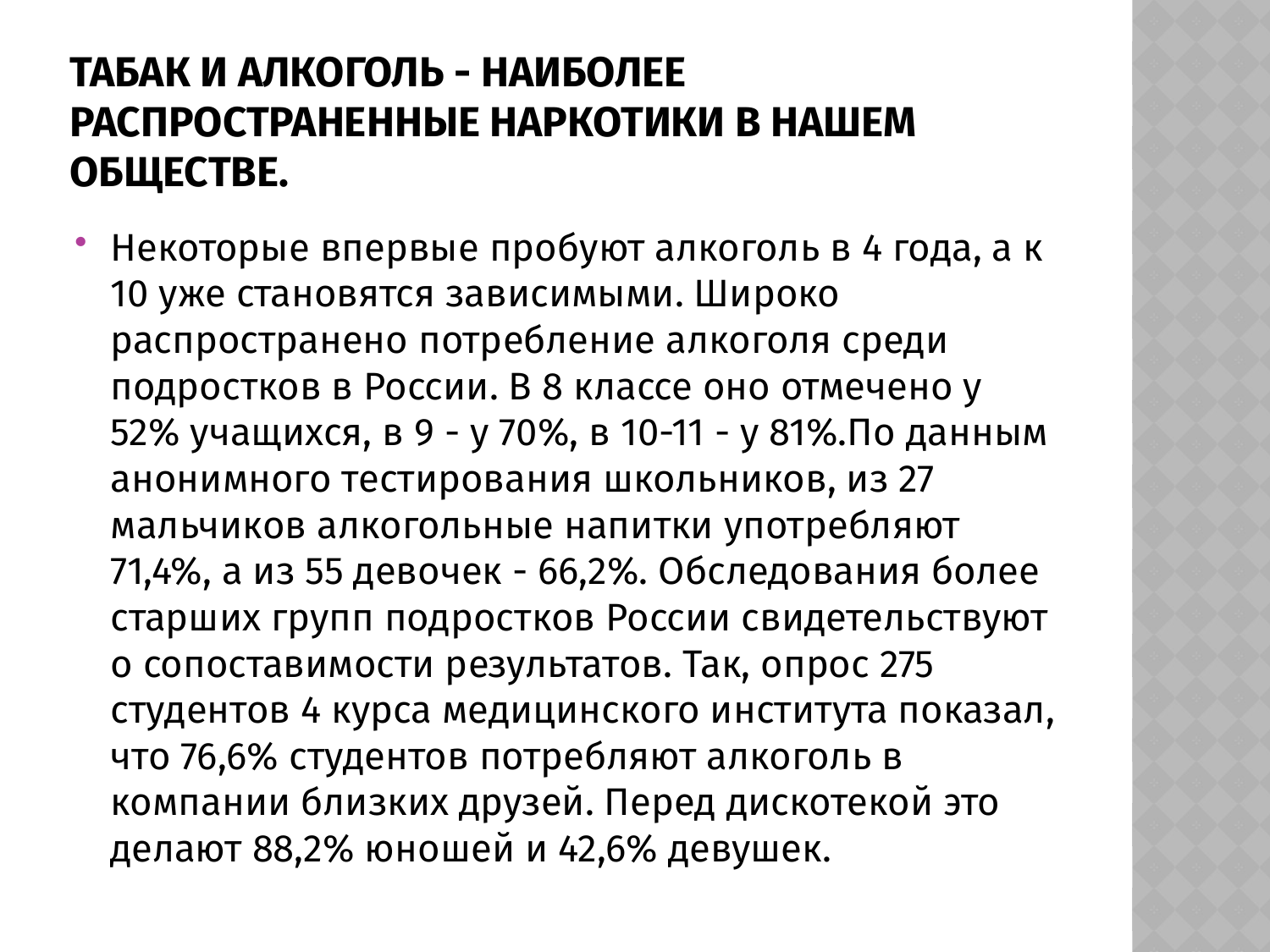

# Табак и алкоголь - наиболее распространенные наркотики в нашем обществе.
Некоторые впервые пробуют алкоголь в 4 года, а к 10 уже становятся зависимыми. Широко распространено потребление алкоголя среди подростков в России. В 8 классе оно отмечено у 52% учащихся, в 9 - у 70%, в 10-11 - у 81%.По данным анонимного тестирования школьников, из 27 мальчиков алкогольные напитки употребляют 71,4%, а из 55 девочек - 66,2%. Обследования более старших групп подростков России свидетельствуют о сопоставимости результатов. Так, опрос 275 студентов 4 курса медицинского института показал, что 76,6% студентов потребляют алкоголь в компании близких друзей. Перед дискотекой это делают 88,2% юношей и 42,6% девушек.